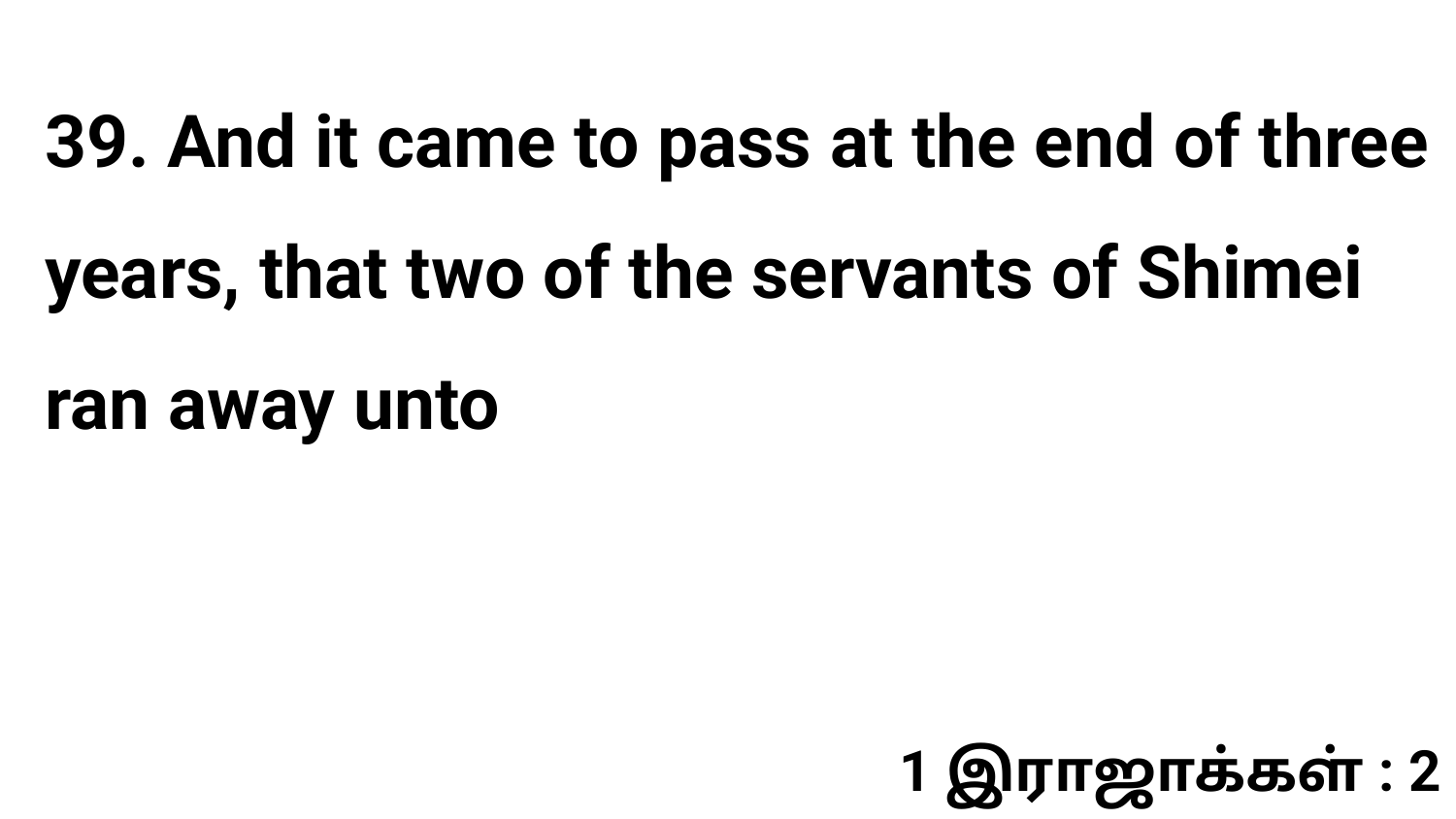

39. And it came to pass at the end of three years, that two of the servants of Shimei ran away unto
1 இராஜாக்கள் : 2